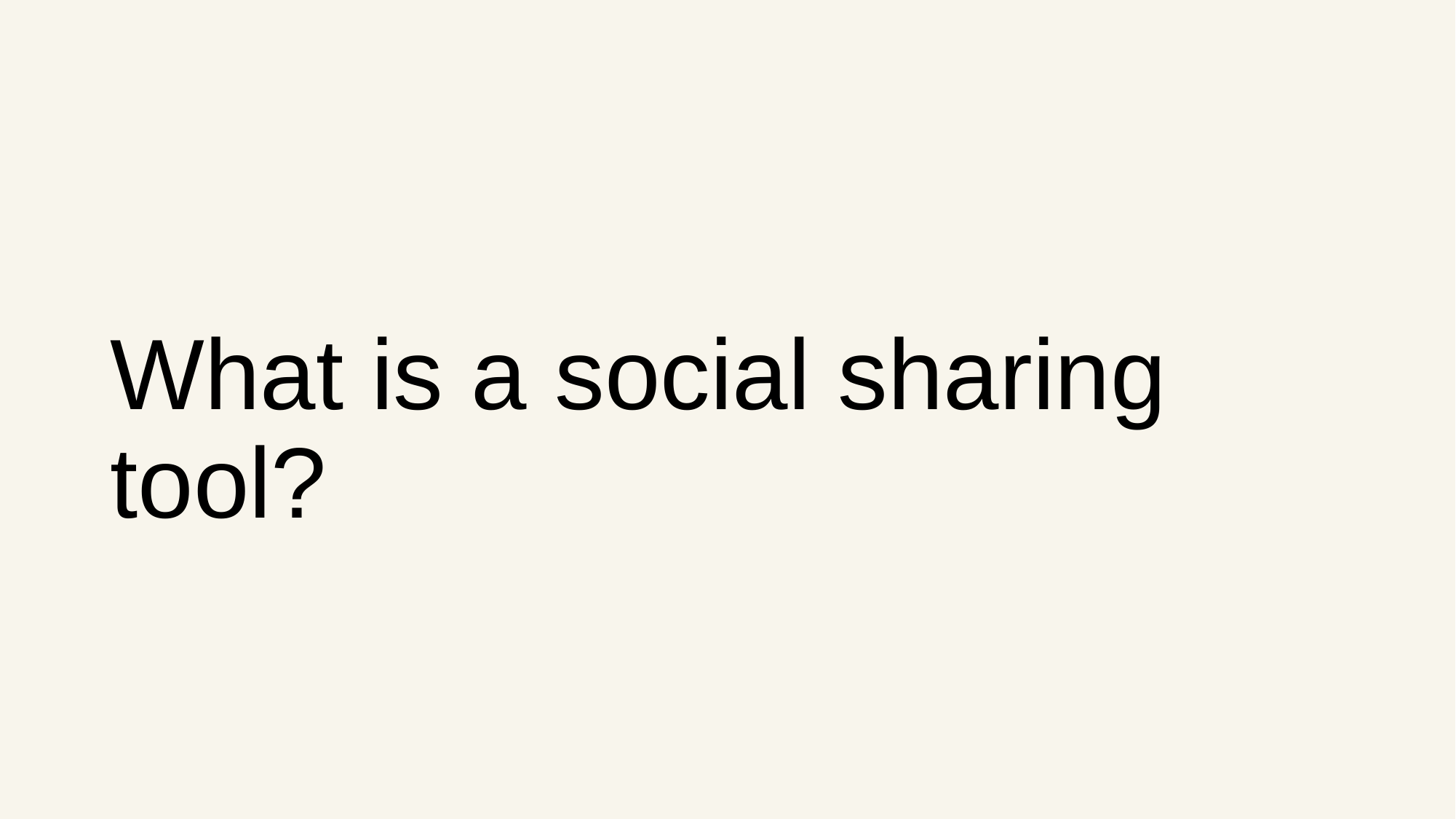

# What is a social sharing tool?